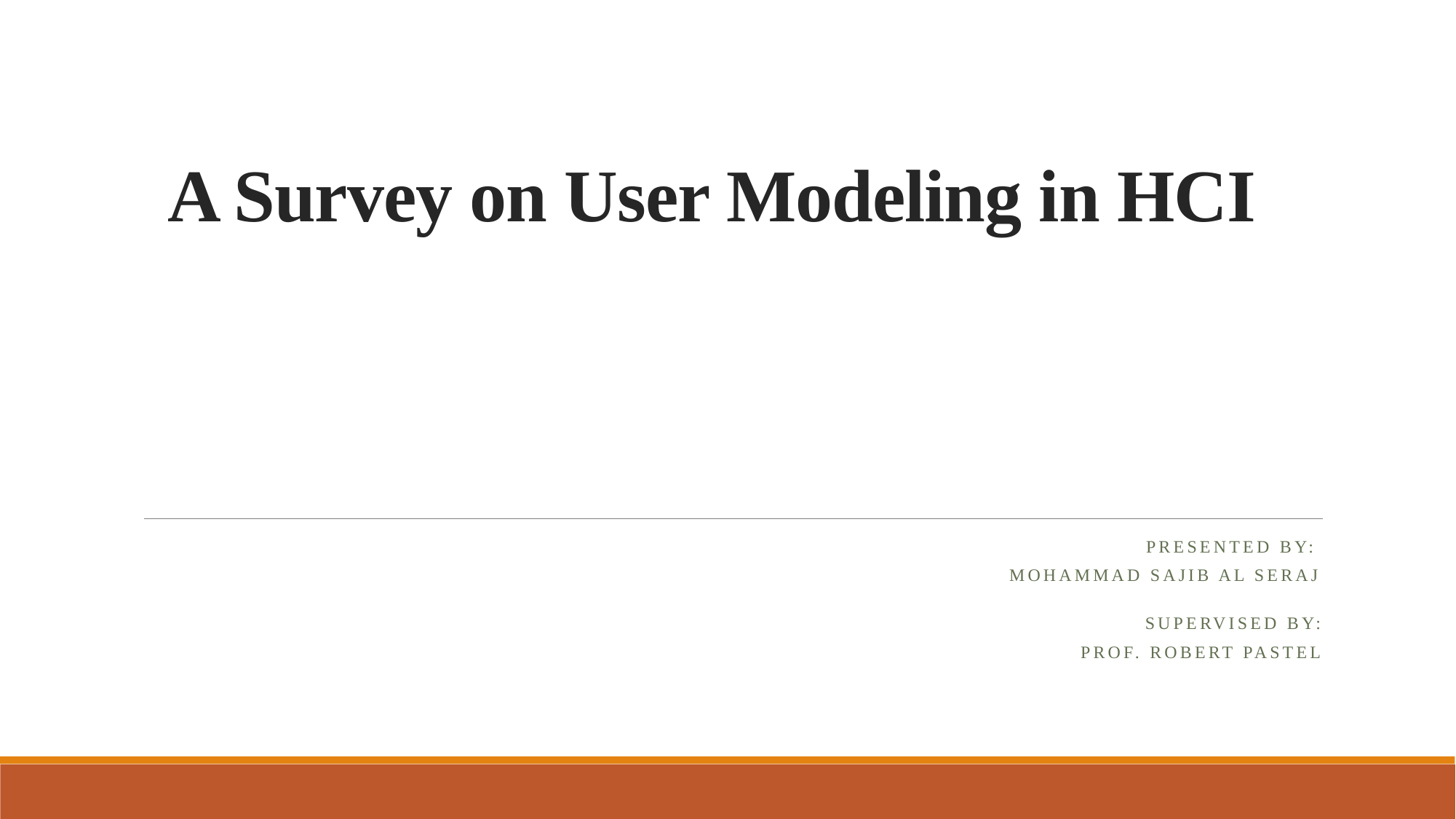

# A Survey on User Modeling in HCI
Presented by:
Mohammad Sajib Al Seraj
Supervised by:
 Prof. Robert Pastel